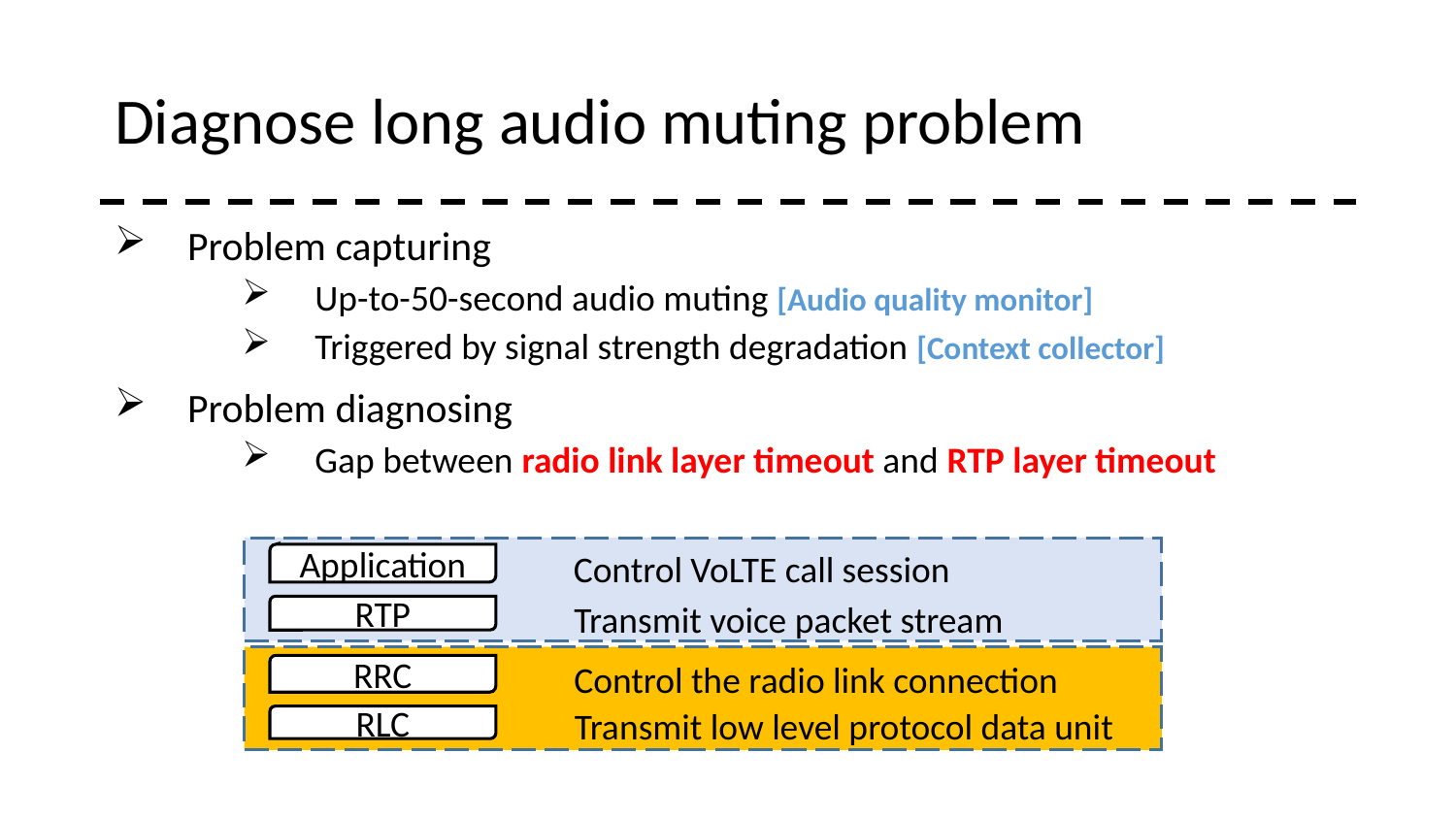

# Diagnose long audio muting problem
Problem capturing
Up-to-50-second audio muting [Audio quality monitor]
Triggered by signal strength degradation [Context collector]
Problem diagnosing
Gap between radio link layer timeout and RTP layer timeout

Control VoLTE call session
Application
Transmit voice packet stream
RTP

Control the radio link connection
RRC
Transmit low level protocol data unit
RLC